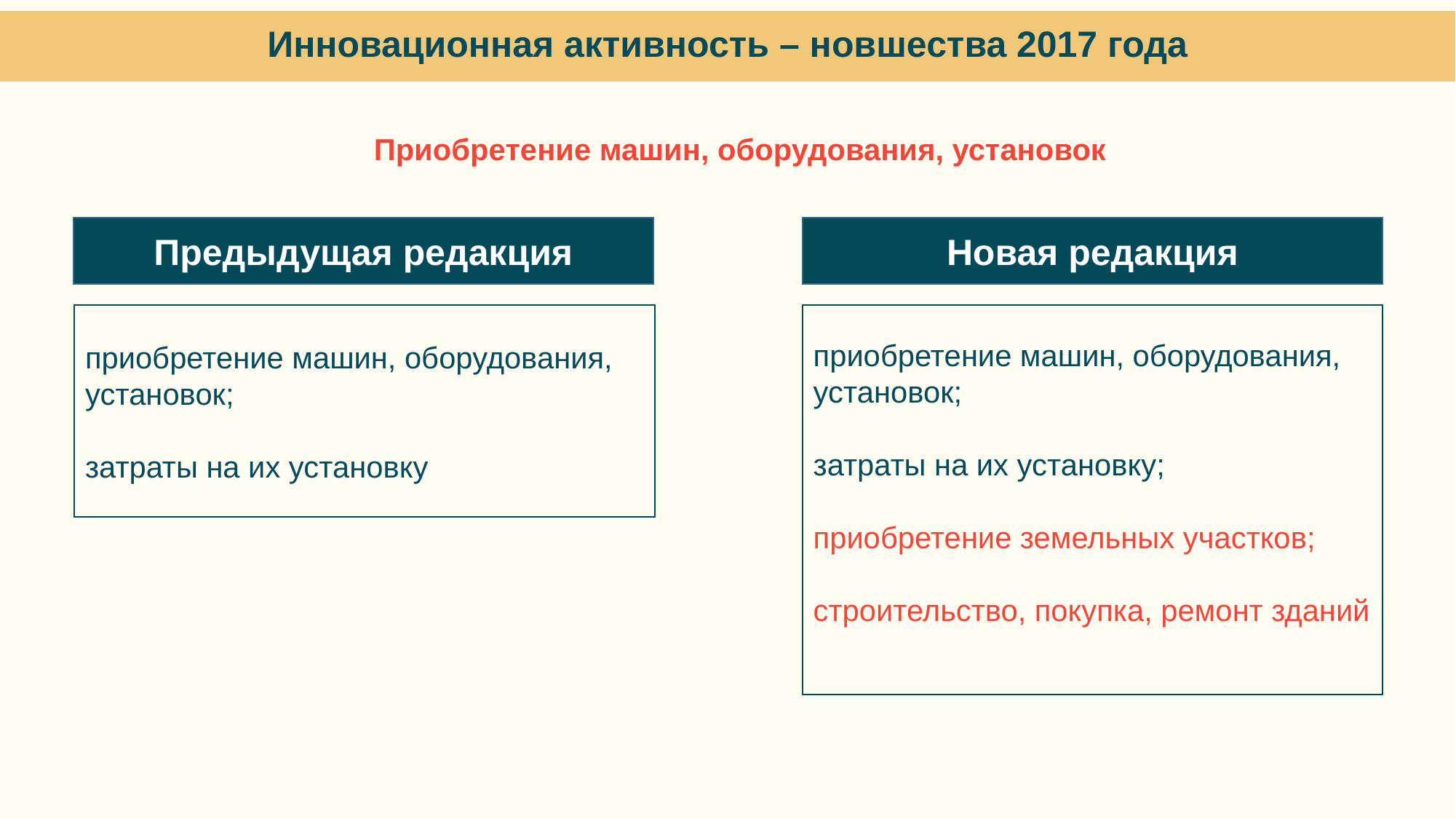

Инновационная активность – новшества 2017 года
Приобретение машин, оборудования, установок
Предыдущая редакция
Новая редакция
приобретение машин, оборудования, установок;

затраты на их установку

приобретение машин, оборудования, установок;

затраты на их установку;

приобретение земельных участков;

строительство, покупка, ремонт зданий